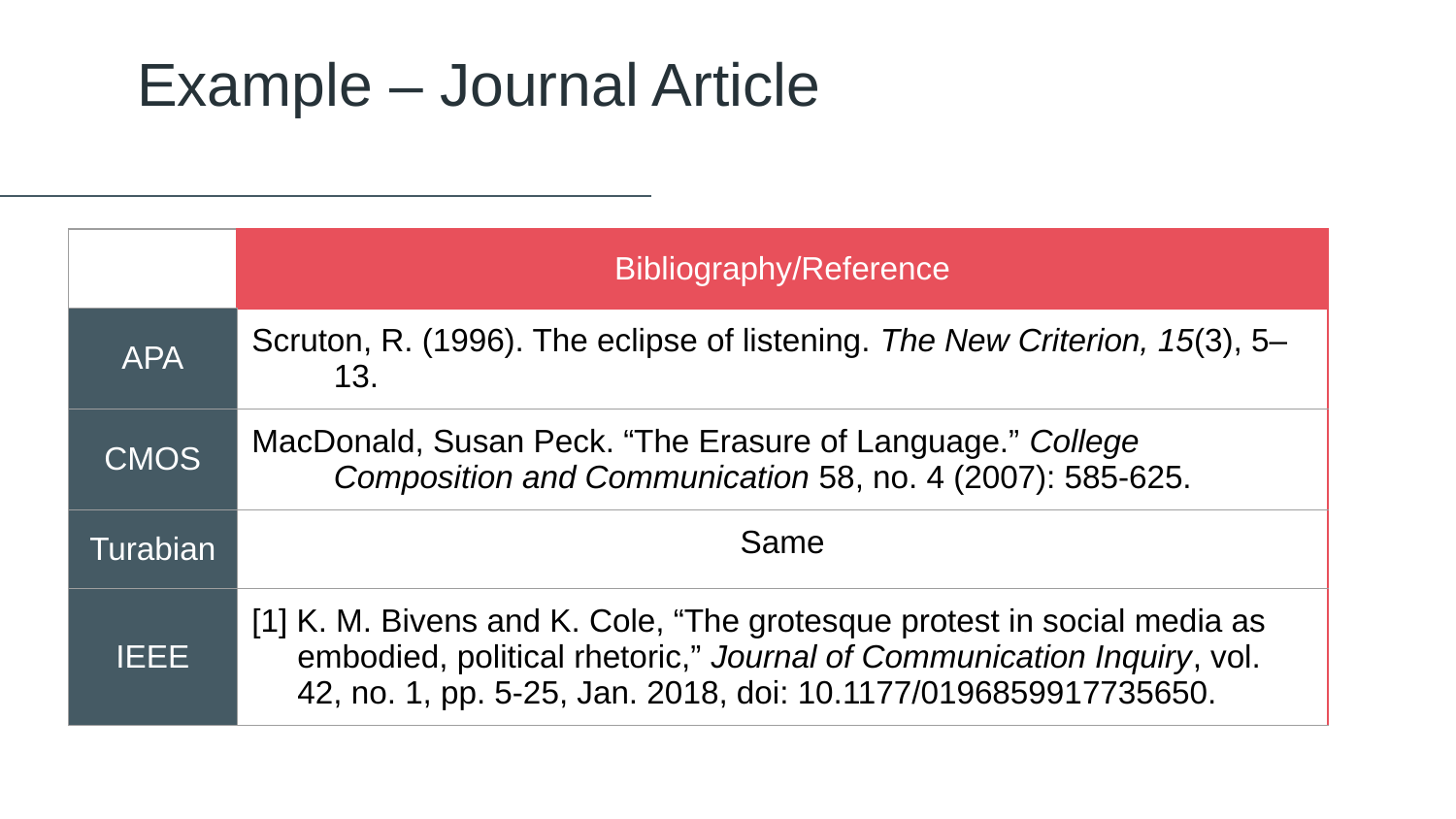

# Example – Journal Article
|  | Bibliography/Reference |
| --- | --- |
| APA | Scruton, R. (1996). The eclipse of listening. The New Criterion, 15(3), 5–13. |
| CMOS | MacDonald, Susan Peck. “The Erasure of Language.” College Composition and Communication 58, no. 4 (2007): 585-625. |
| Turabian | Same |
| IEEE | [1] K. M. Bivens and K. Cole, “The grotesque protest in social media as embodied, political rhetoric,” Journal of Communication Inquiry, vol. 42, no. 1, pp. 5-25, Jan. 2018, doi: 10.1177/0196859917735650. |